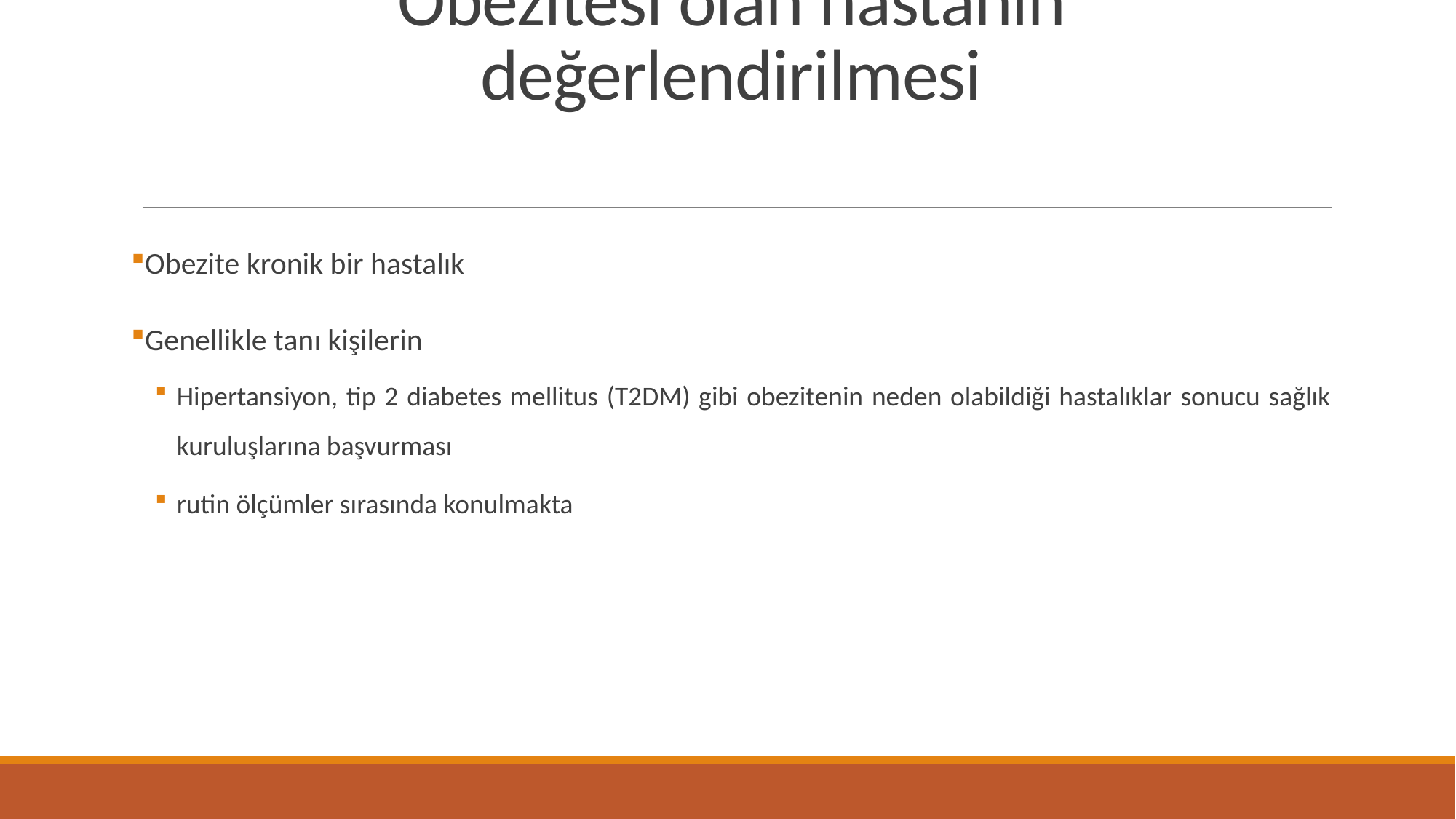

# Obezitesi olan hastanın değerlendirilmesi
Obezite kronik bir hastalık
Genellikle tanı kişilerin
Hipertansiyon, tip 2 diabetes mellitus (T2DM) gibi obezitenin neden olabildiği hastalıklar sonucu sağlık kuruluşlarına başvurması
rutin ölçümler sırasında konulmakta